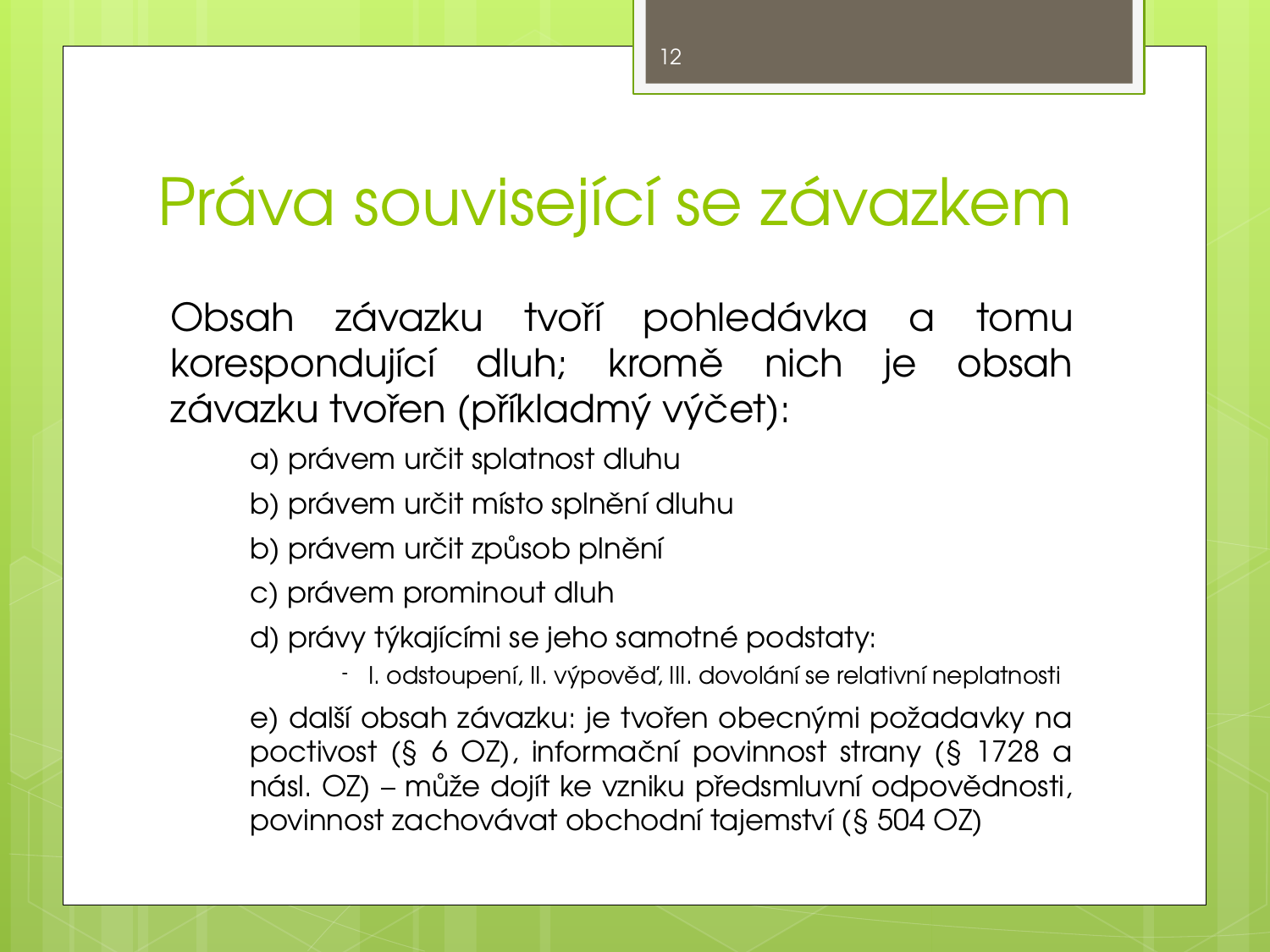

12
# Práva související se závazkem
Obsah závazku tvoří pohledávka a tomu korespondující dluh; kromě nich je obsah závazku tvořen (příkladmý výčet):
a) právem určit splatnost dluhu
b) právem určit místo splnění dluhu
b) právem určit způsob plnění
c) právem prominout dluh
d) právy týkajícími se jeho samotné podstaty:
I. odstoupení, II. výpověď, III. dovolání se relativní neplatnosti
e) další obsah závazku: je tvořen obecnými požadavky na poctivost (§ 6 OZ), informační povinnost strany (§ 1728 a násl. OZ) – může dojít ke vzniku předsmluvní odpovědnosti, povinnost zachovávat obchodní tajemství (§ 504 OZ)